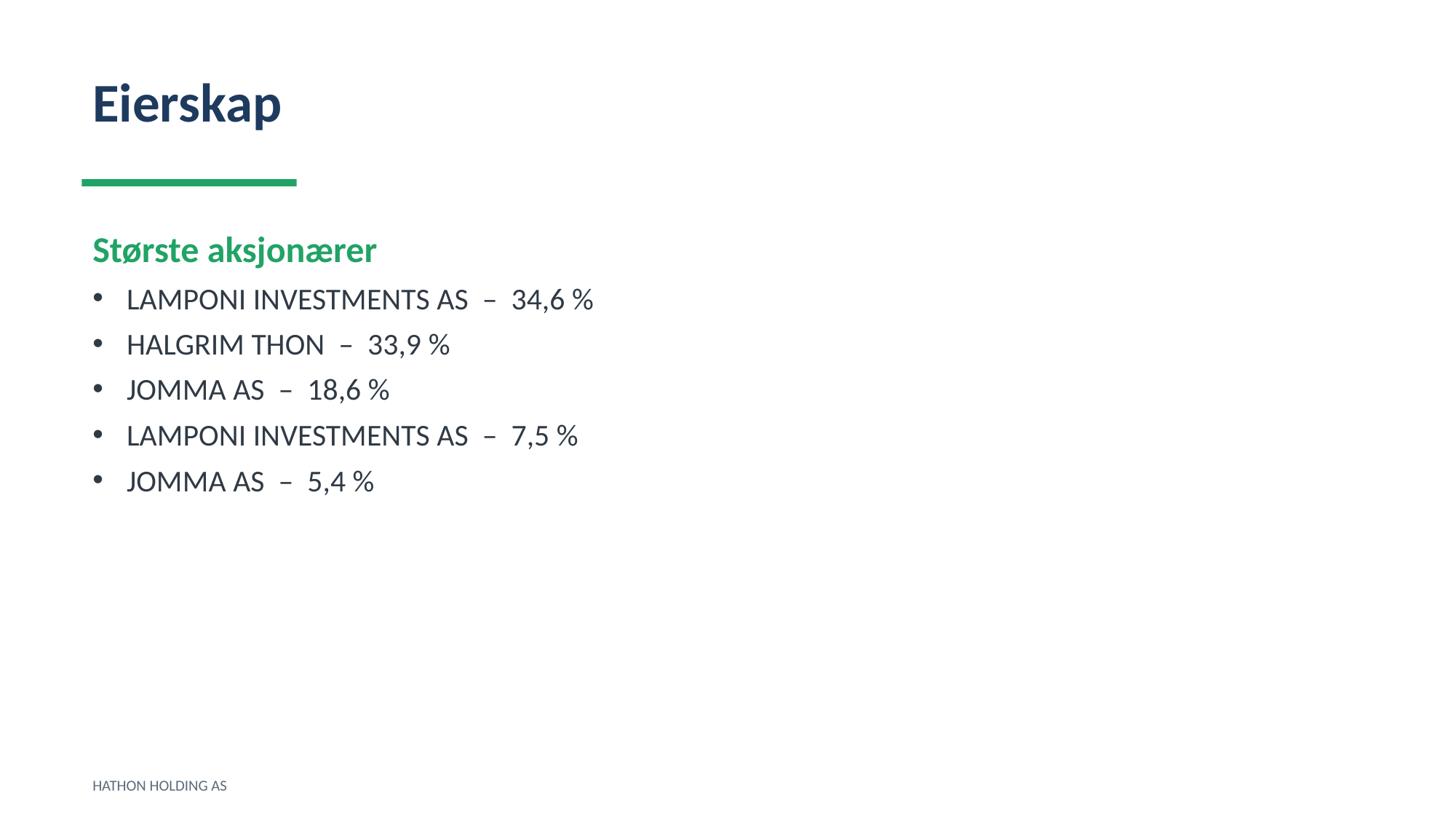

Eierskap

Største aksjonærer
LAMPONI INVESTMENTS AS  –  34,6 %
HALGRIM THON  –  33,9 %
JOMMA AS  –  18,6 %
LAMPONI INVESTMENTS AS  –  7,5 %
JOMMA AS  –  5,4 %
HATHON HOLDING AS